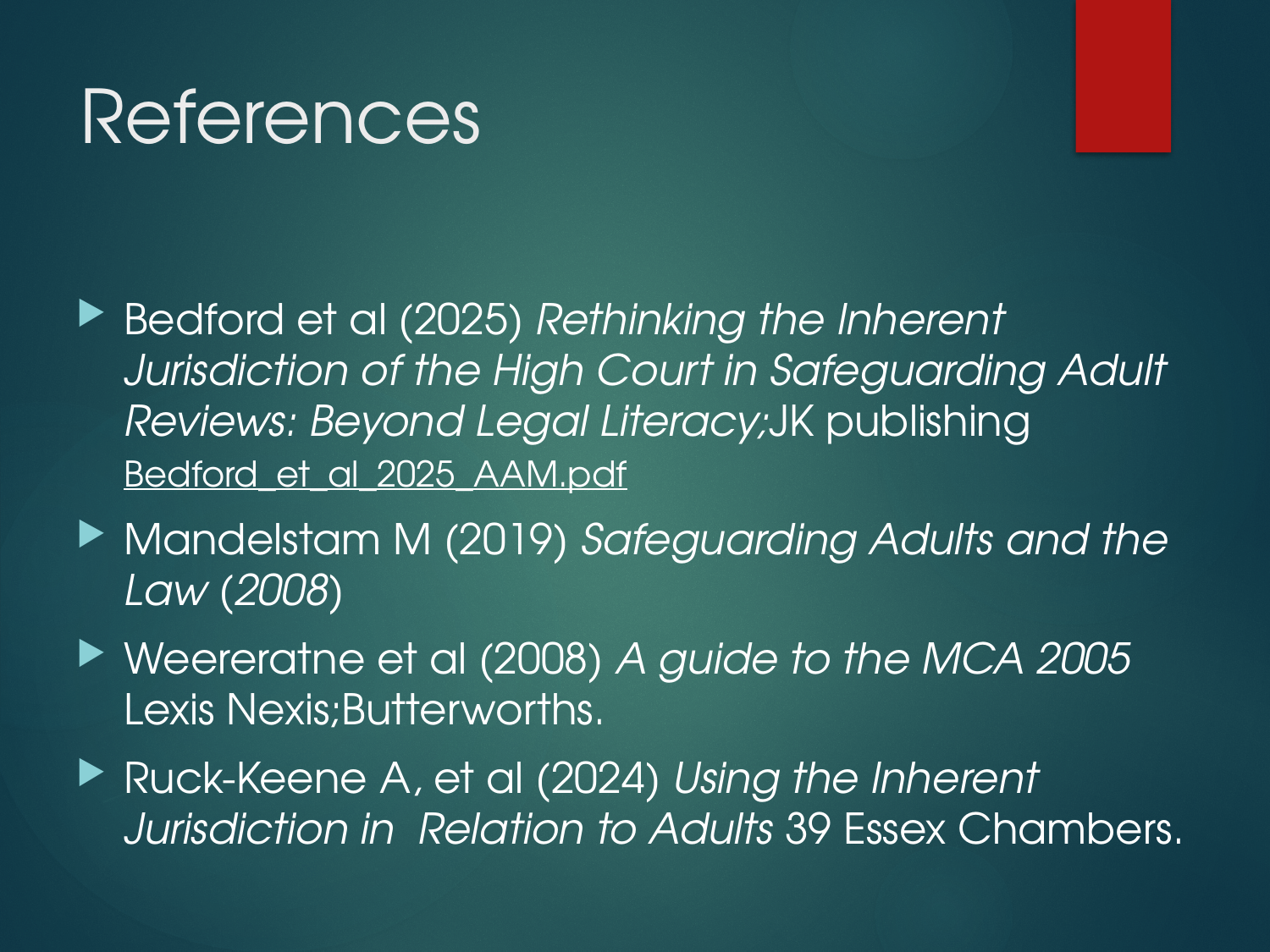

# References
Bedford et al (2025) Rethinking the Inherent Jurisdiction of the High Court in Safeguarding Adult Reviews: Beyond Legal Literacy;JK publishing Bedford_et_al_2025_AAM.pdf
Mandelstam M (2019) Safeguarding Adults and the Law (2008)
Weereratne et al (2008) A guide to the MCA 2005 Lexis Nexis;Butterworths.
Ruck-Keene A, et al (2024) Using the Inherent Jurisdiction in  Relation to Adults 39 Essex Chambers.